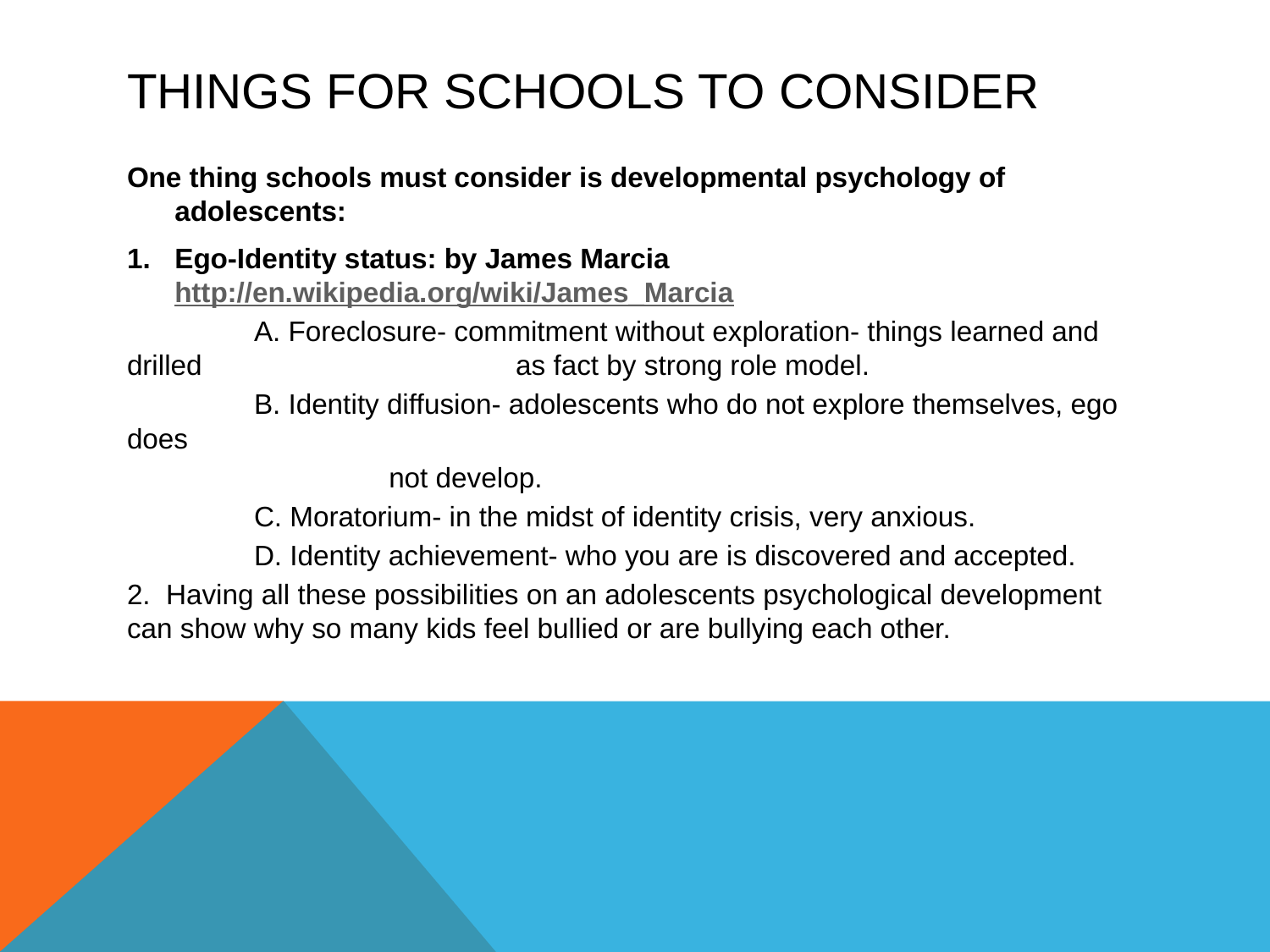

# Things for schools to consider
One thing schools must consider is developmental psychology of adolescents:
Ego-Identity status: by James Marcia http://en.wikipedia.org/wiki/James_Marcia
	A. Foreclosure- commitment without exploration- things learned and drilled			 as fact by strong role model.
	B. Identity diffusion- adolescents who do not explore themselves, ego does
		 not develop.
	C. Moratorium- in the midst of identity crisis, very anxious.
	D. Identity achievement- who you are is discovered and accepted.
2.  Having all these possibilities on an adolescents psychological development can show why so many kids feel bullied or are bullying each other.